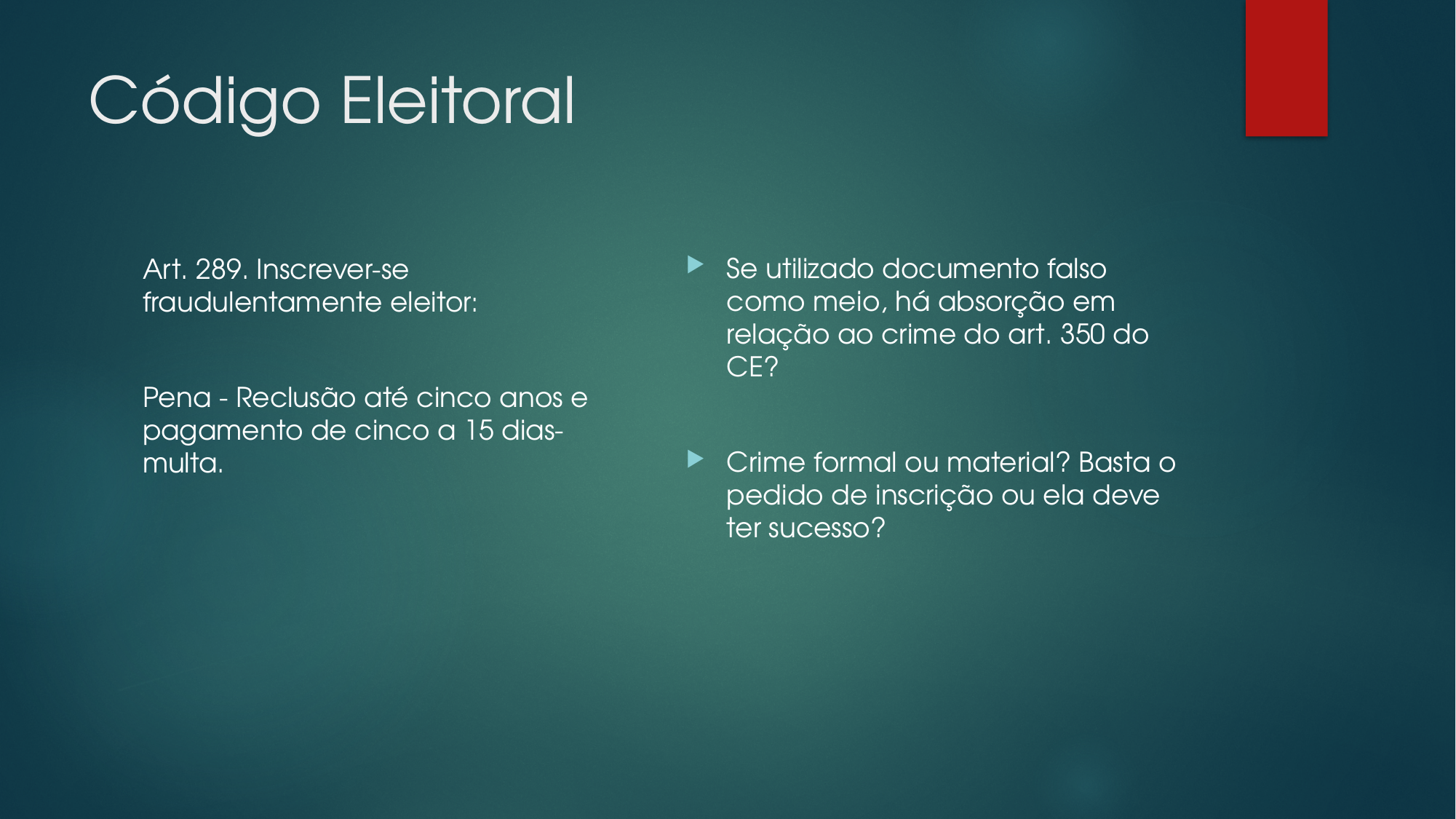

# Código Eleitoral
Se utilizado documento falso como meio, há absorção em relação ao crime do art. 350 do CE?

Crime formal ou material? Basta o pedido de inscrição ou ela deve ter sucesso?

Art. 289. Inscrever-se fraudulentamente eleitor:

Pena - Reclusão até cinco anos e pagamento de cinco a 15 dias-multa.